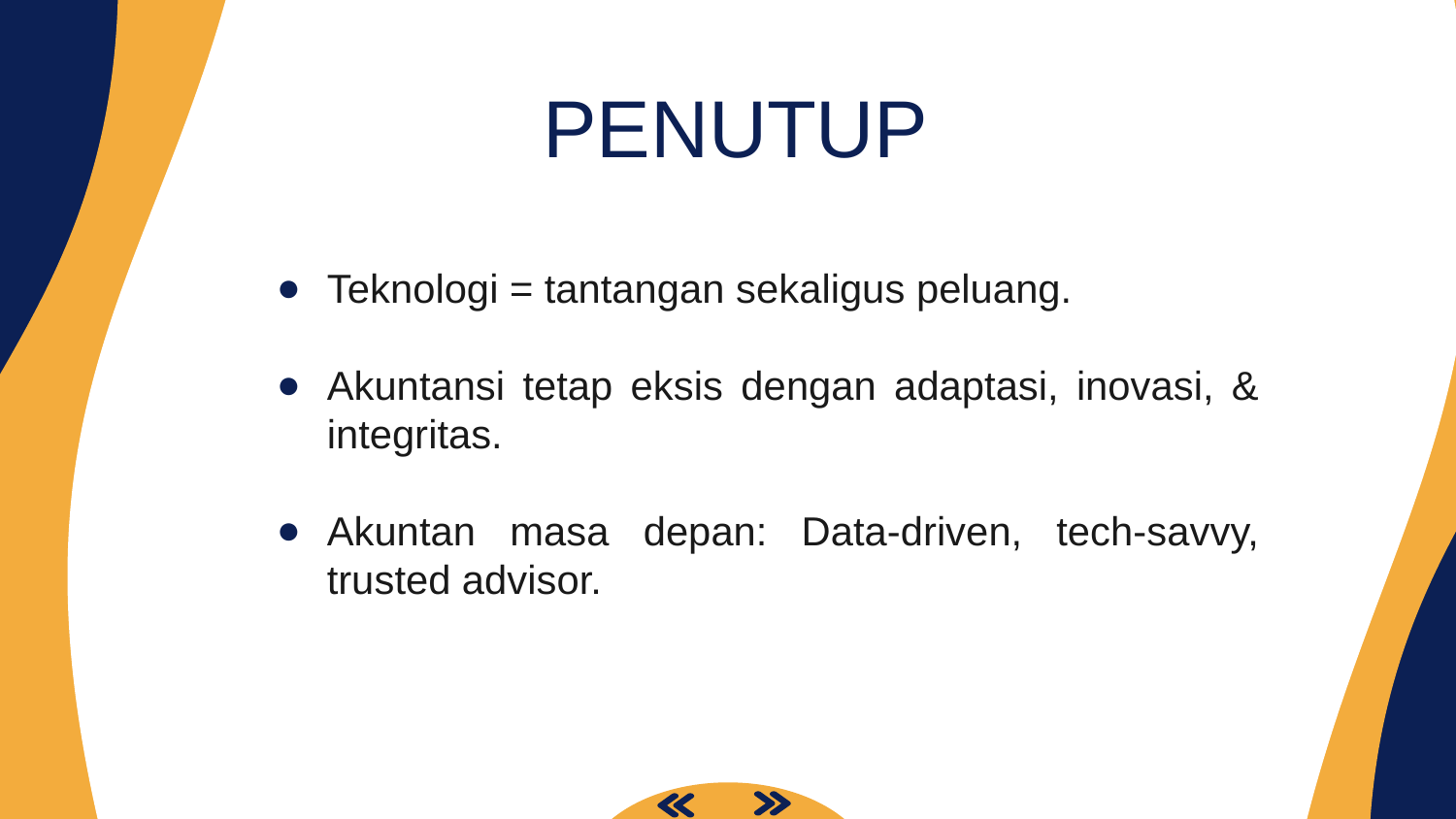

PENUTUP
Teknologi = tantangan sekaligus peluang.

Akuntansi tetap eksis dengan adaptasi, inovasi, & integritas.

Akuntan masa depan: Data-driven, tech-savvy, trusted advisor.